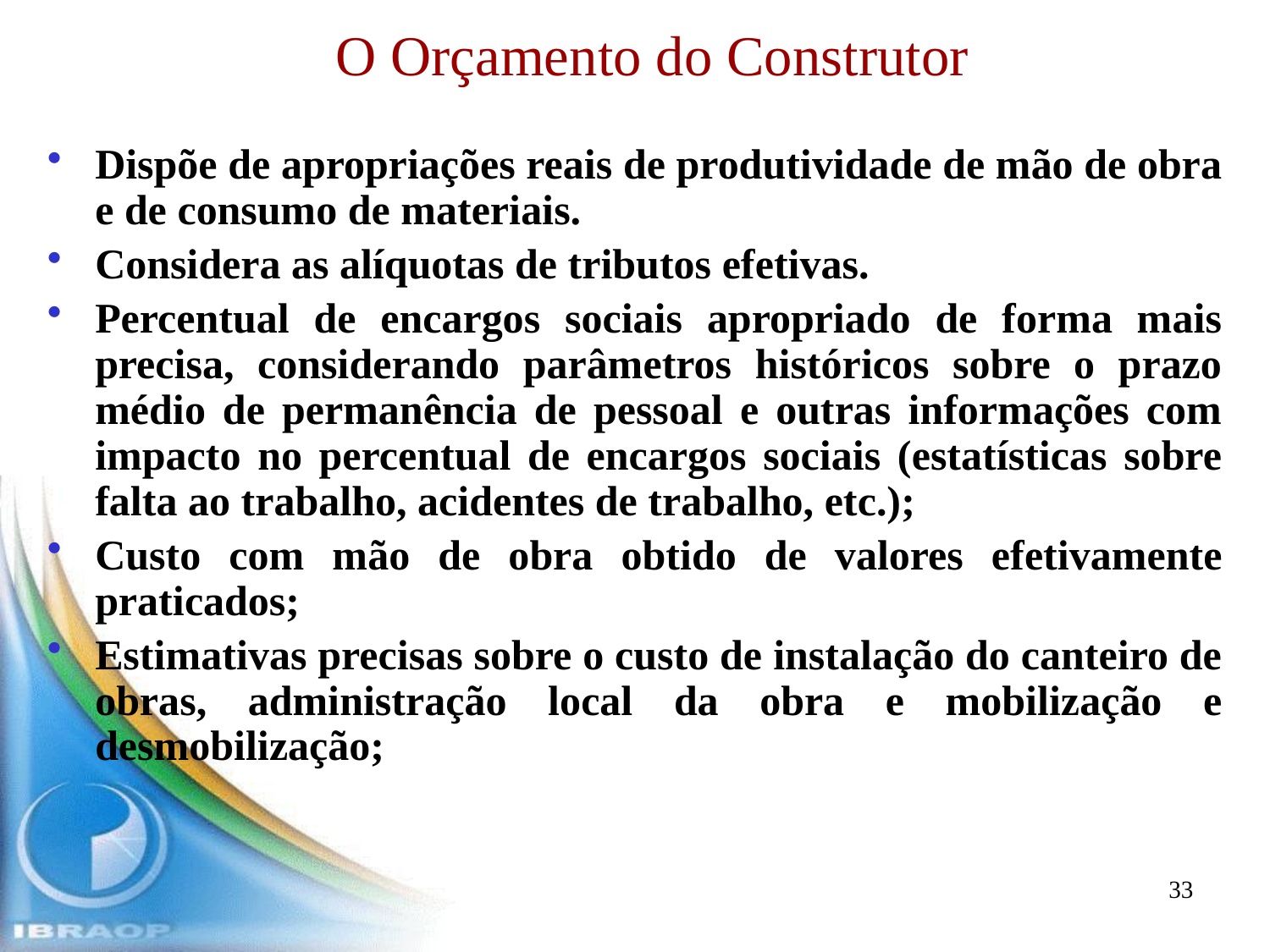

O Orçamento do Construtor
Dispõe de apropriações reais de produtividade de mão de obra e de consumo de materiais.
Considera as alíquotas de tributos efetivas.
Percentual de encargos sociais apropriado de forma mais precisa, considerando parâmetros históricos sobre o prazo médio de permanência de pessoal e outras informações com impacto no percentual de encargos sociais (estatísticas sobre falta ao trabalho, acidentes de trabalho, etc.);
Custo com mão de obra obtido de valores efetivamente praticados;
Estimativas precisas sobre o custo de instalação do canteiro de obras, administração local da obra e mobilização e desmobilização;
33